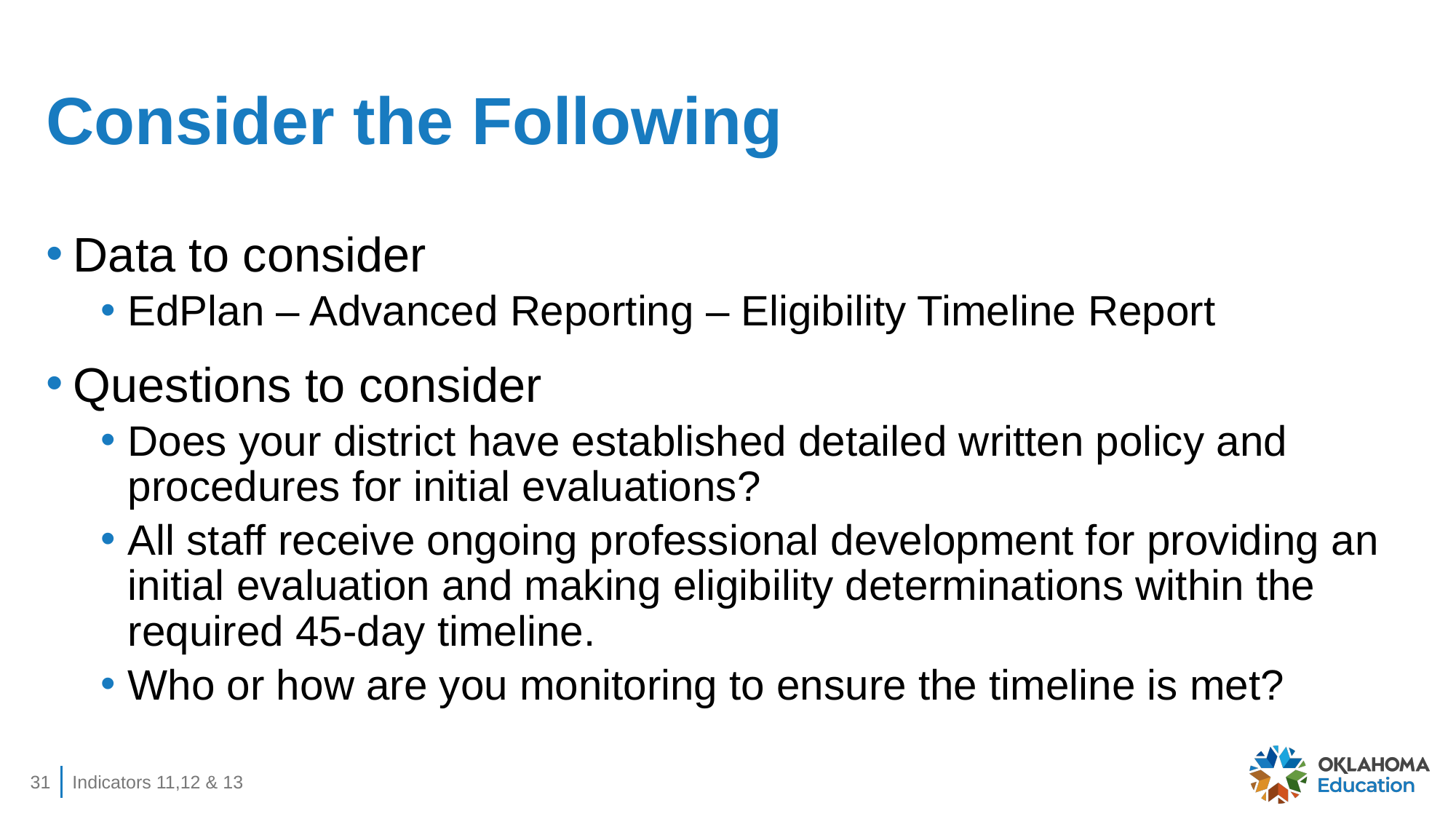

# Consider the Following
Data to consider
EdPlan – Advanced Reporting – Eligibility Timeline Report
Questions to consider
Does your district have established detailed written policy and procedures for initial evaluations?
All staff receive ongoing professional development for providing an initial evaluation and making eligibility determinations within the required 45-day timeline.
Who or how are you monitoring to ensure the timeline is met?

31
Indicators 11,12 & 13